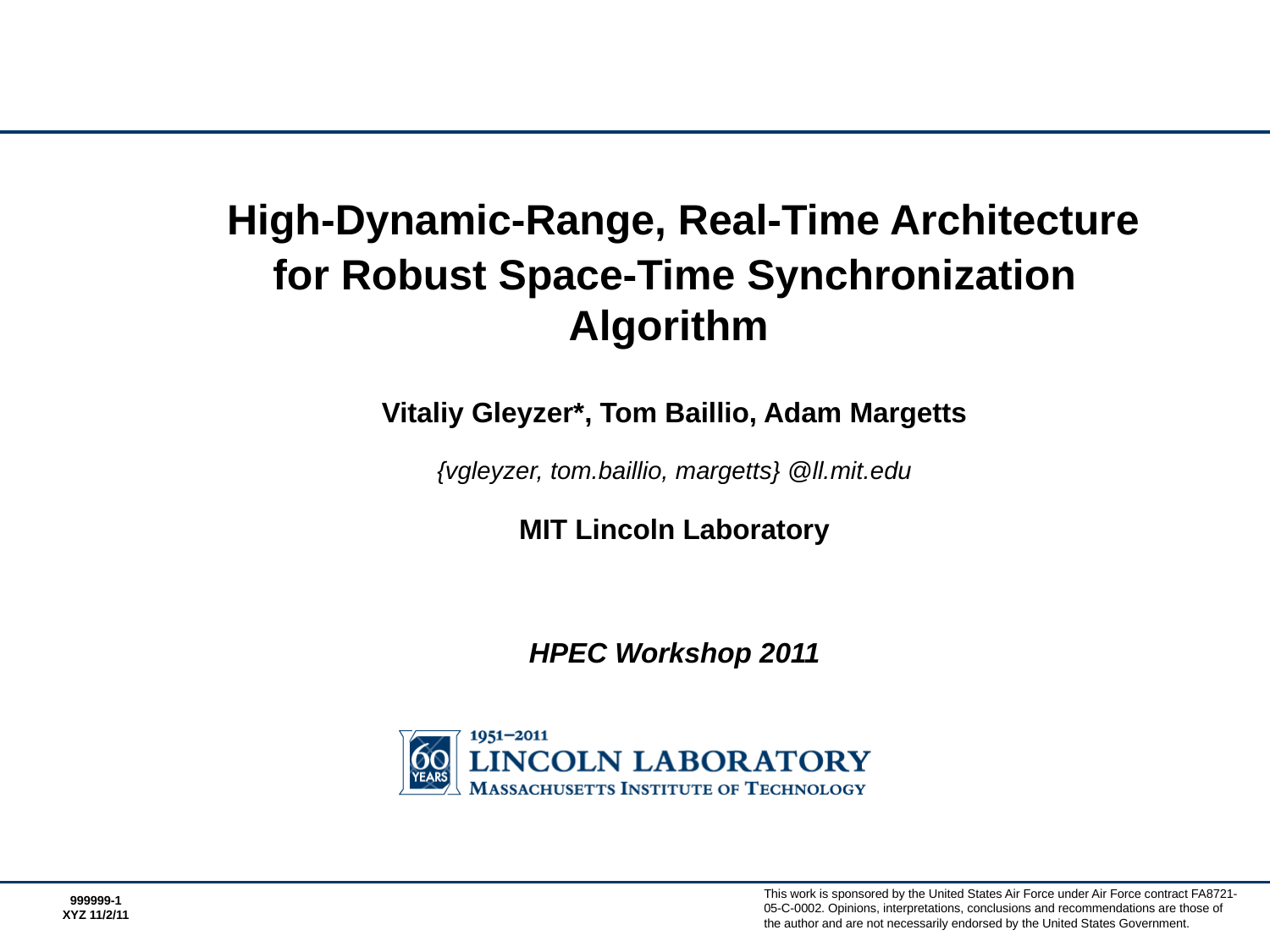

High-Dynamic-Range, Real-Time Architecture for Robust Space-Time Synchronization Algorithm
Vitaliy Gleyzer*, Tom Baillio, Adam Margetts
{vgleyzer, tom.baillio, margetts} @ll.mit.edu
MIT Lincoln Laboratory

HPEC Workshop 2011